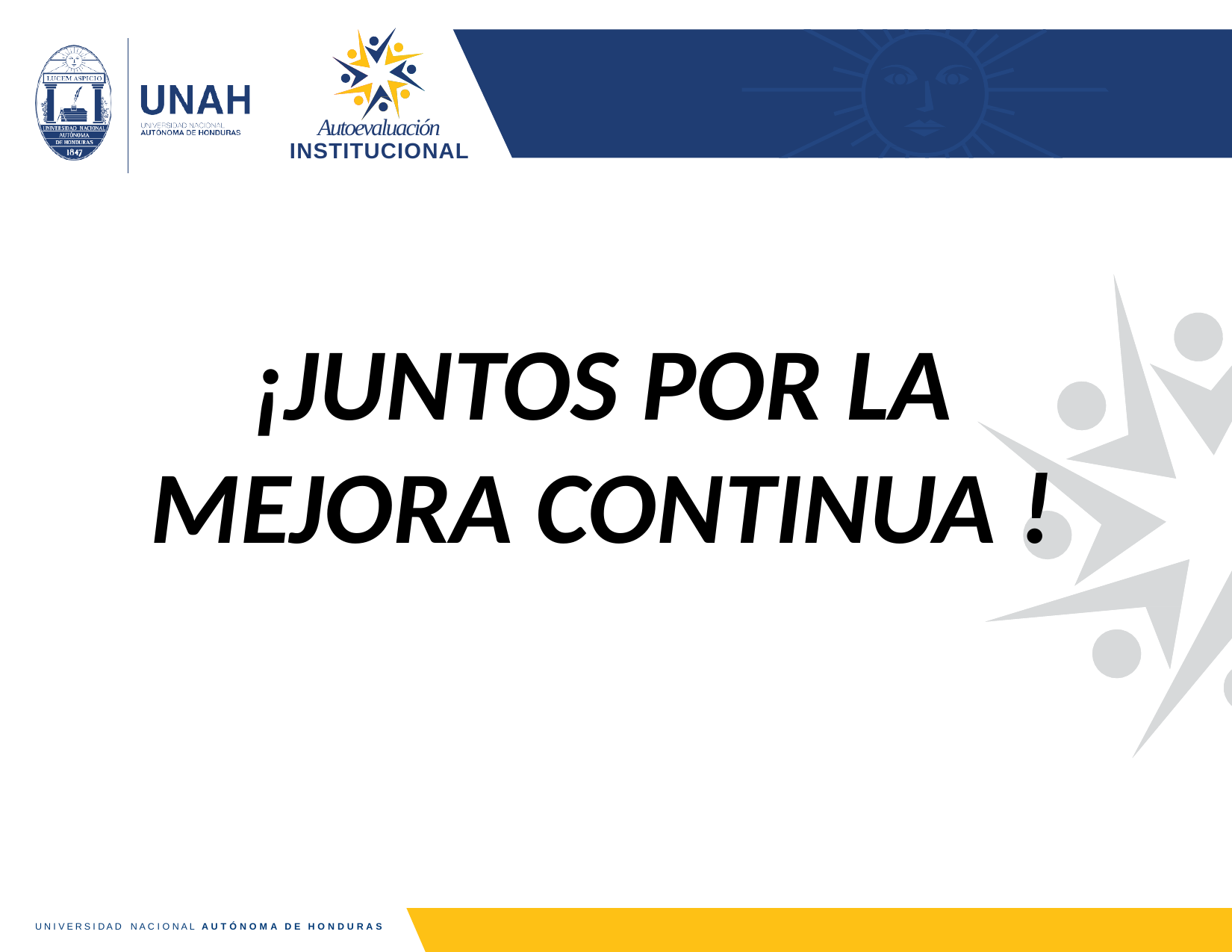

Autoevaluación
INSTITUCIONAL

# ¡JUNTOS POR LA MEJORA CONTINUA !

U N I V E R S I D A D    N A C I O N A L  A U T Ó N O M A   D E   H O N D U R A S